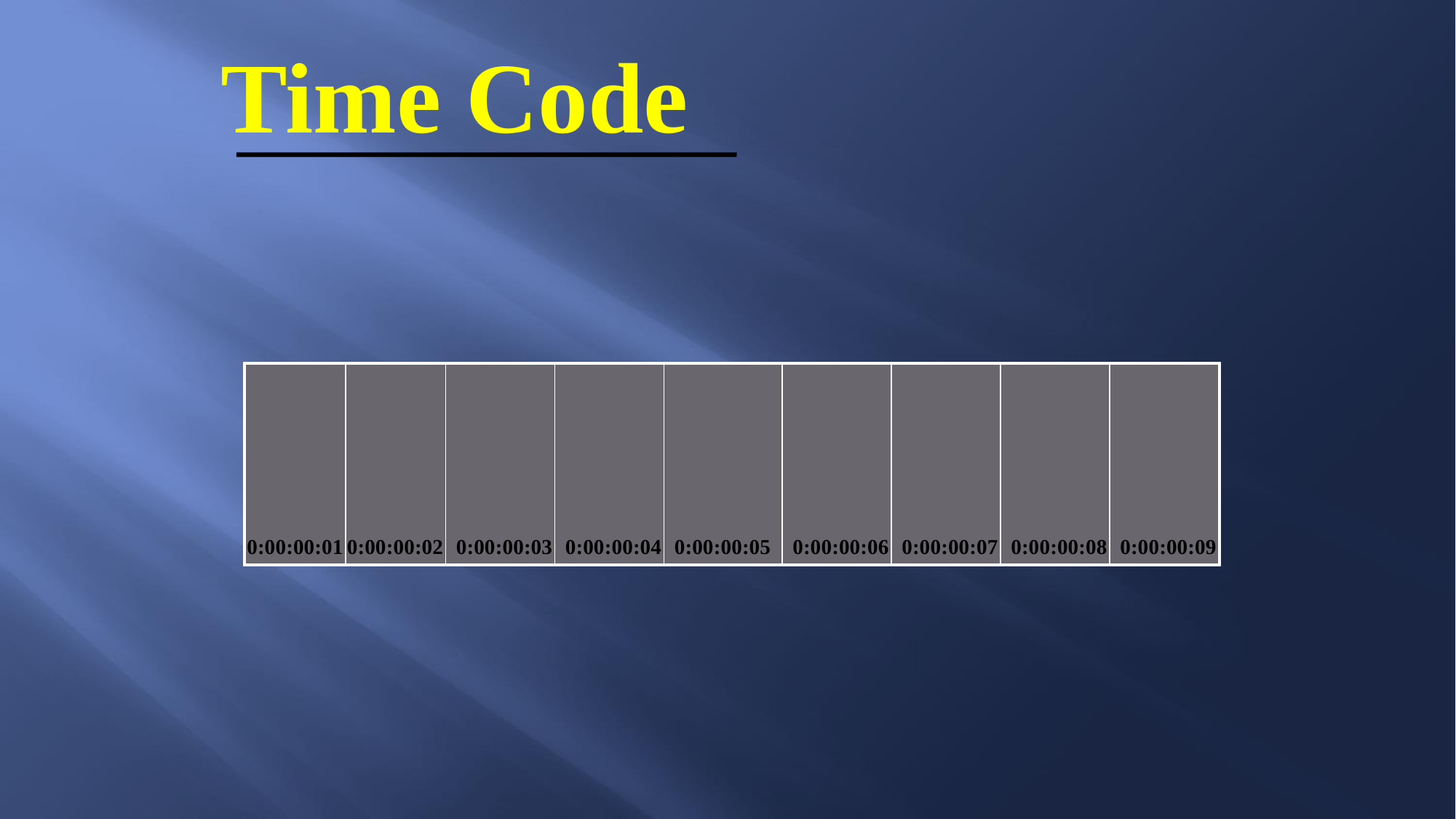

Time Code

0:00:00:01
0:00:00:02
0:00:00:03
0:00:00:04
0:00:00:05
0:00:00:06
0:00:00:07
0:00:00:08
0:00:00:09